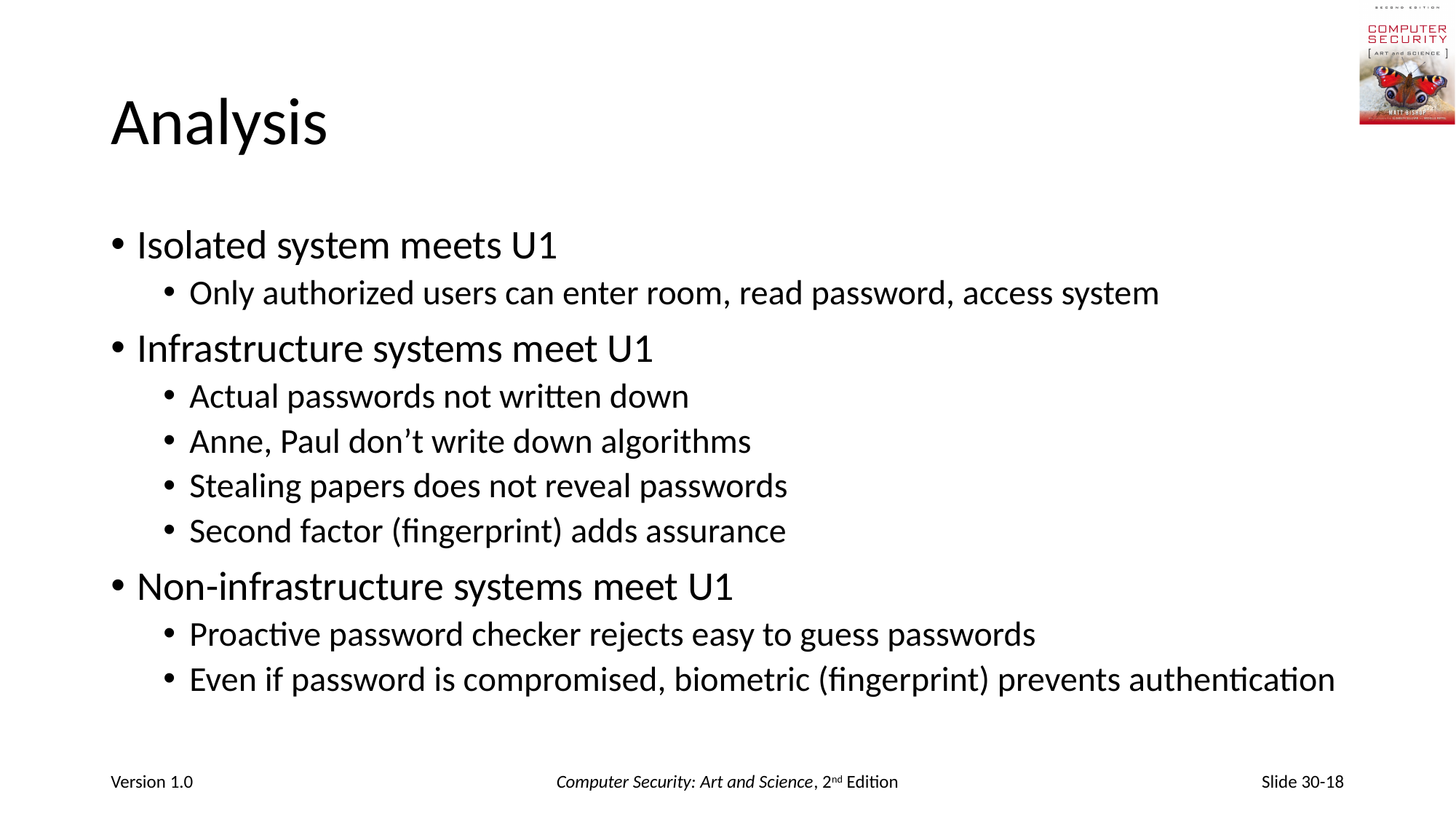

# Analysis
Isolated system meets U1
Only authorized users can enter room, read password, access system
Infrastructure systems meet U1
Actual passwords not written down
Anne, Paul don’t write down algorithms
Stealing papers does not reveal passwords
Second factor (fingerprint) adds assurance
Non-infrastructure systems meet U1
Proactive password checker rejects easy to guess passwords
Even if password is compromised, biometric (fingerprint) prevents authentication
Version 1.0
Computer Security: Art and Science, 2nd Edition
Slide 30-18